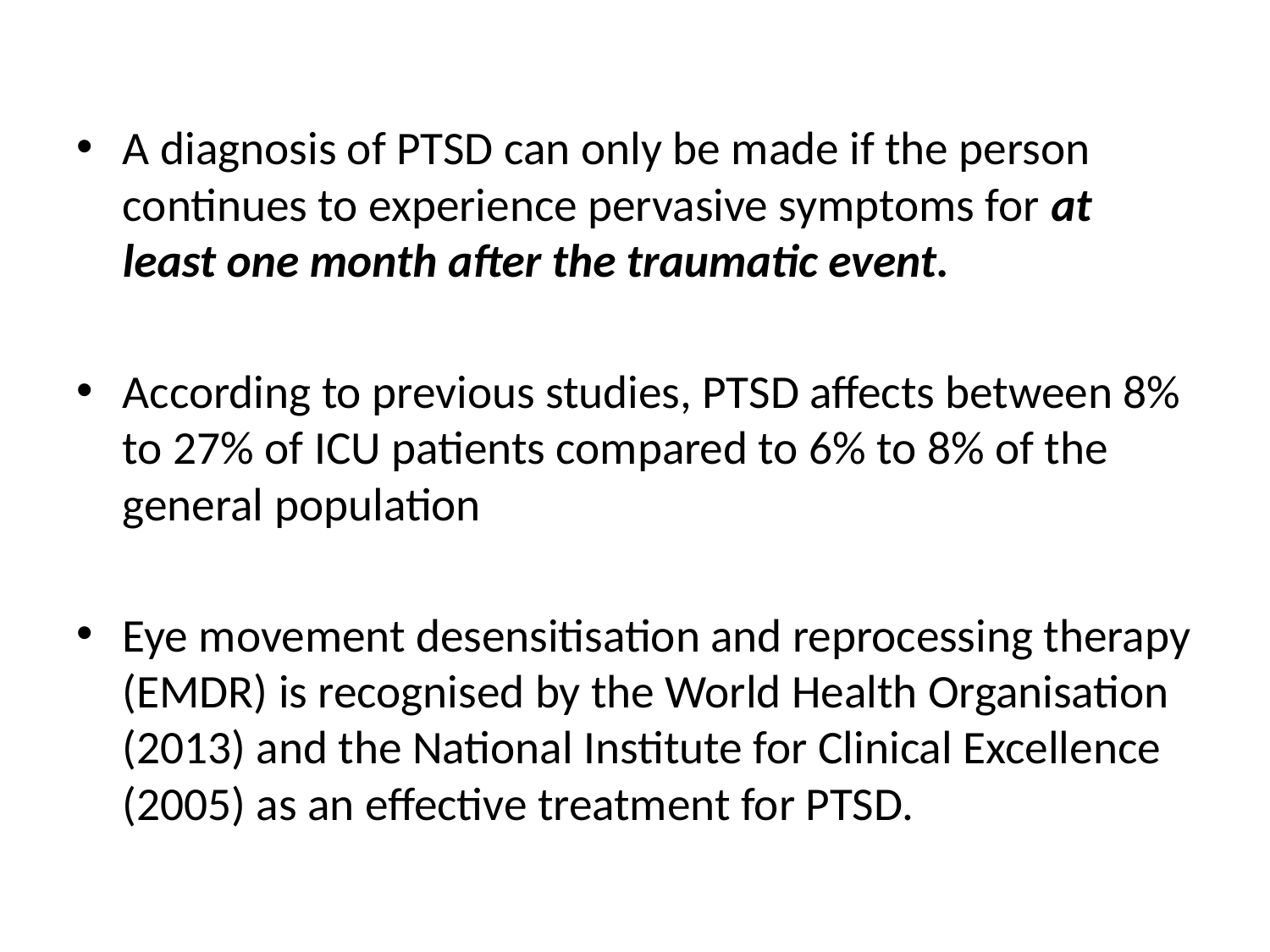

A diagnosis of PTSD can only be made if the person continues to experience pervasive symptoms for at least one month after the traumatic event.

According to previous studies, PTSD affects between 8% to 27% of ICU patients compared to 6% to 8% of the general population

Eye movement desensitisation and reprocessing therapy (EMDR) is recognised by the World Health Organisation (2013) and the National Institute for Clinical Excellence (2005) as an effective treatment for PTSD.